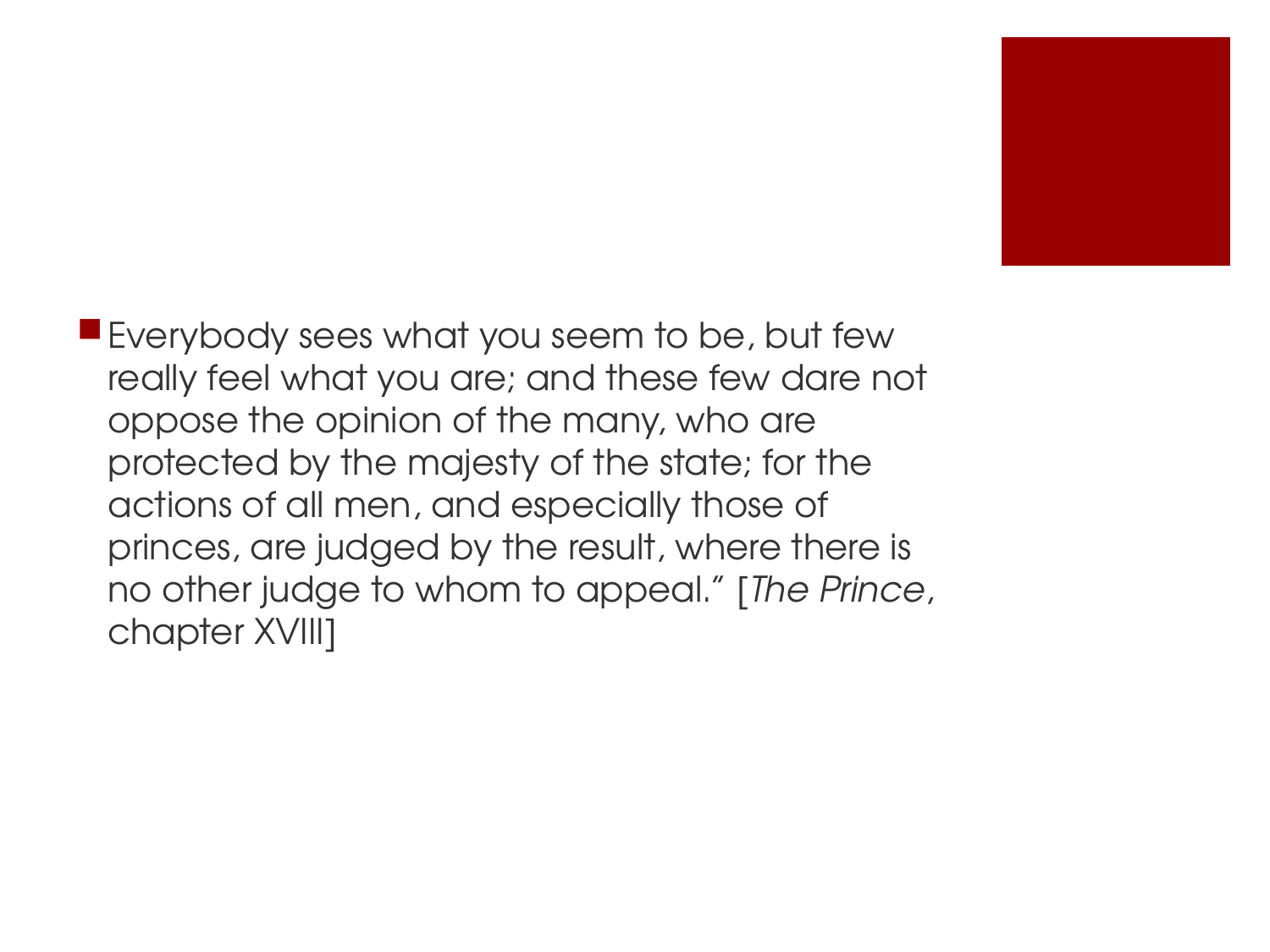

#
Everybody sees what you seem to be, but few really feel what you are; and these few dare not oppose the opinion of the many, who are protected by the majesty of the state; for the actions of all men, and especially those of princes, are judged by the result, where there is no other judge to whom to appeal.” [The Prince, chapter XVIII]